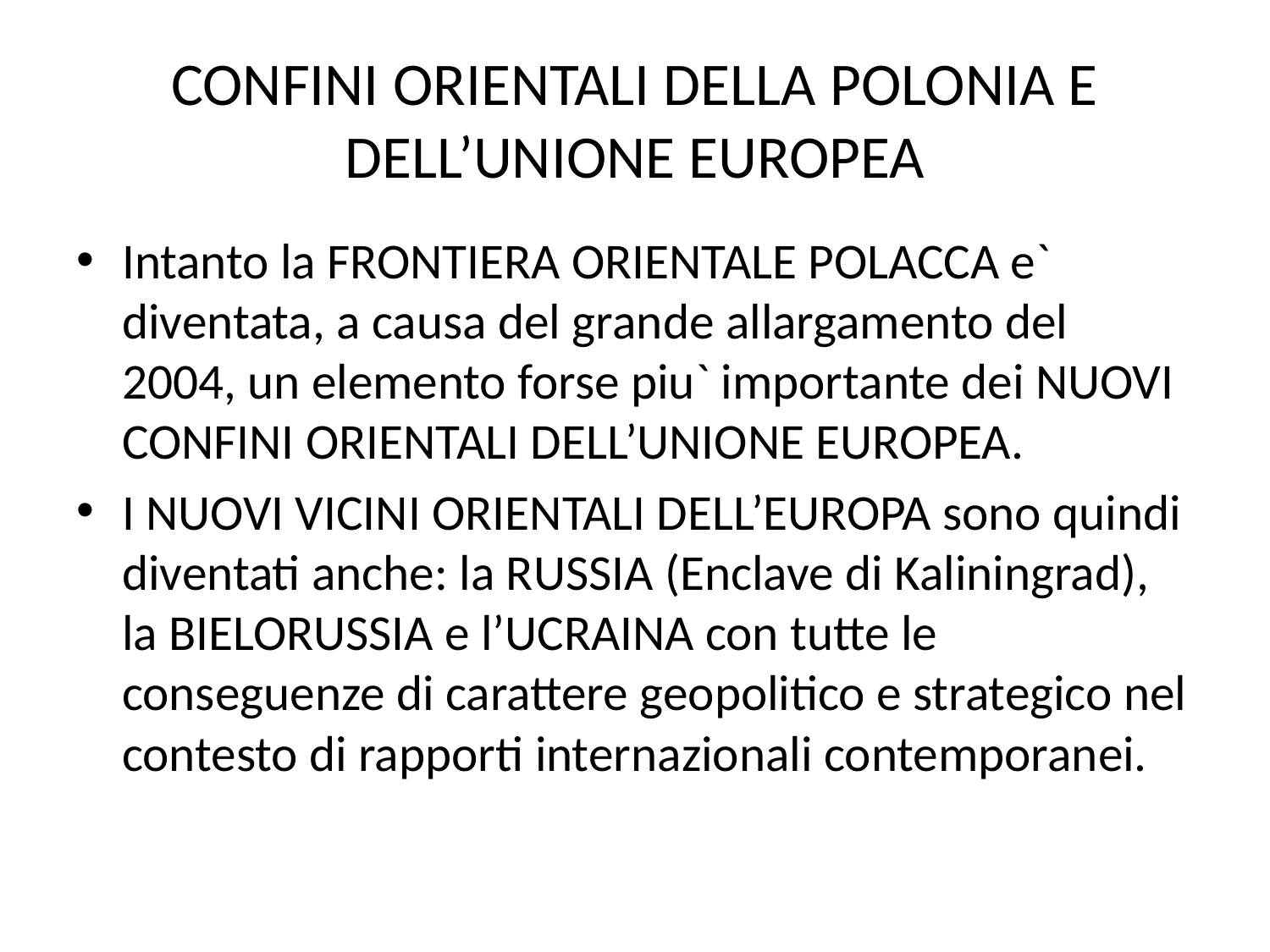

# CONFINI ORIENTALI DELLA POLONIA E DELL’UNIONE EUROPEA
Intanto la FRONTIERA ORIENTALE POLACCA e` diventata, a causa del grande allargamento del 2004, un elemento forse piu` importante dei NUOVI CONFINI ORIENTALI DELL’UNIONE EUROPEA.
I NUOVI VICINI ORIENTALI DELL’EUROPA sono quindi diventati anche: la RUSSIA (Enclave di Kaliningrad), la BIELORUSSIA e l’UCRAINA con tutte le conseguenze di carattere geopolitico e strategico nel contesto di rapporti internazionali contemporanei.